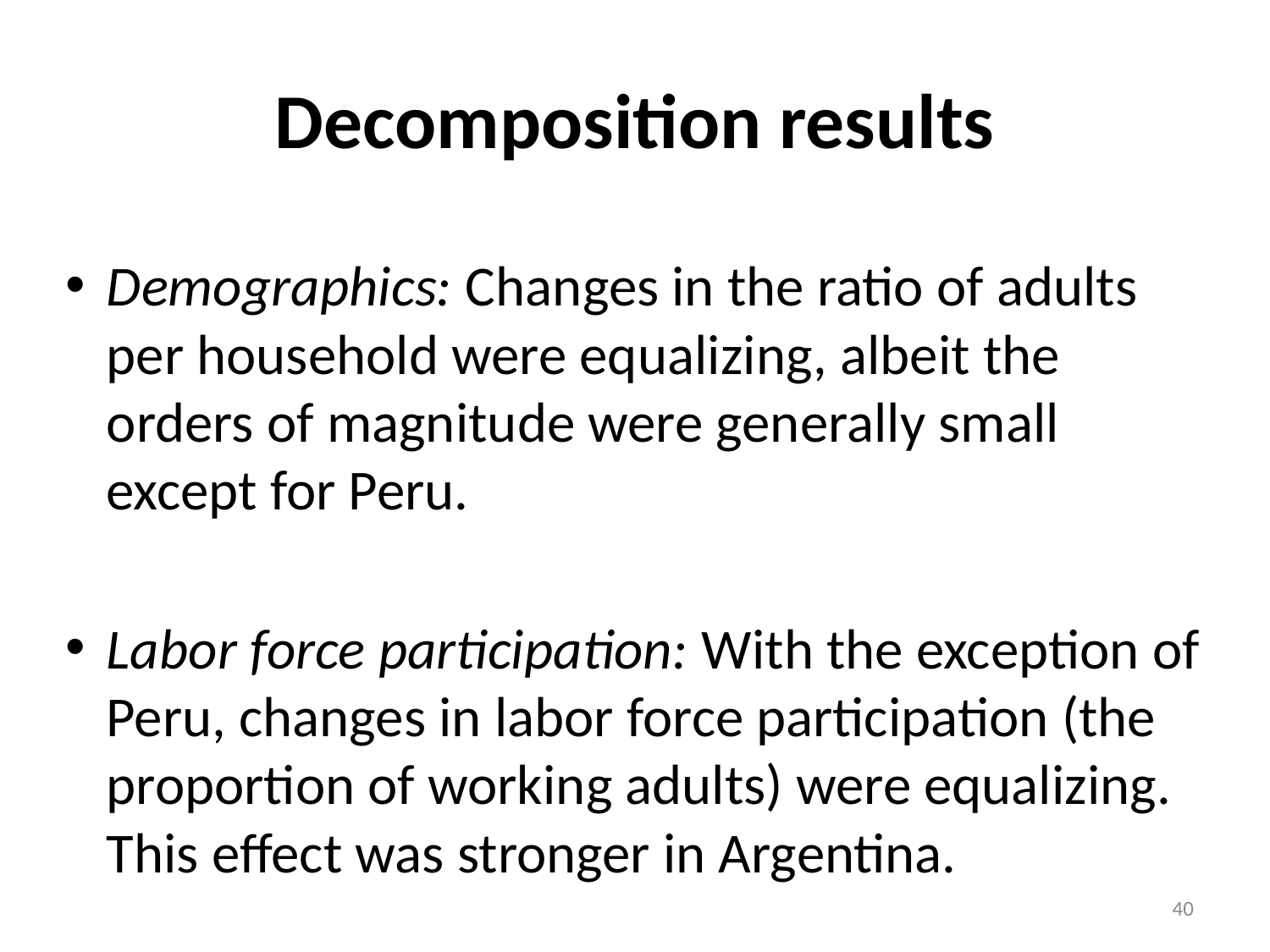

# Decomposition results
Demographics: Changes in the ratio of adults per household were equalizing, albeit the orders of magnitude were generally small except for Peru.

Labor force participation: With the exception of Peru, changes in labor force participation (the proportion of working adults) were equalizing.  This effect was stronger in Argentina.

40